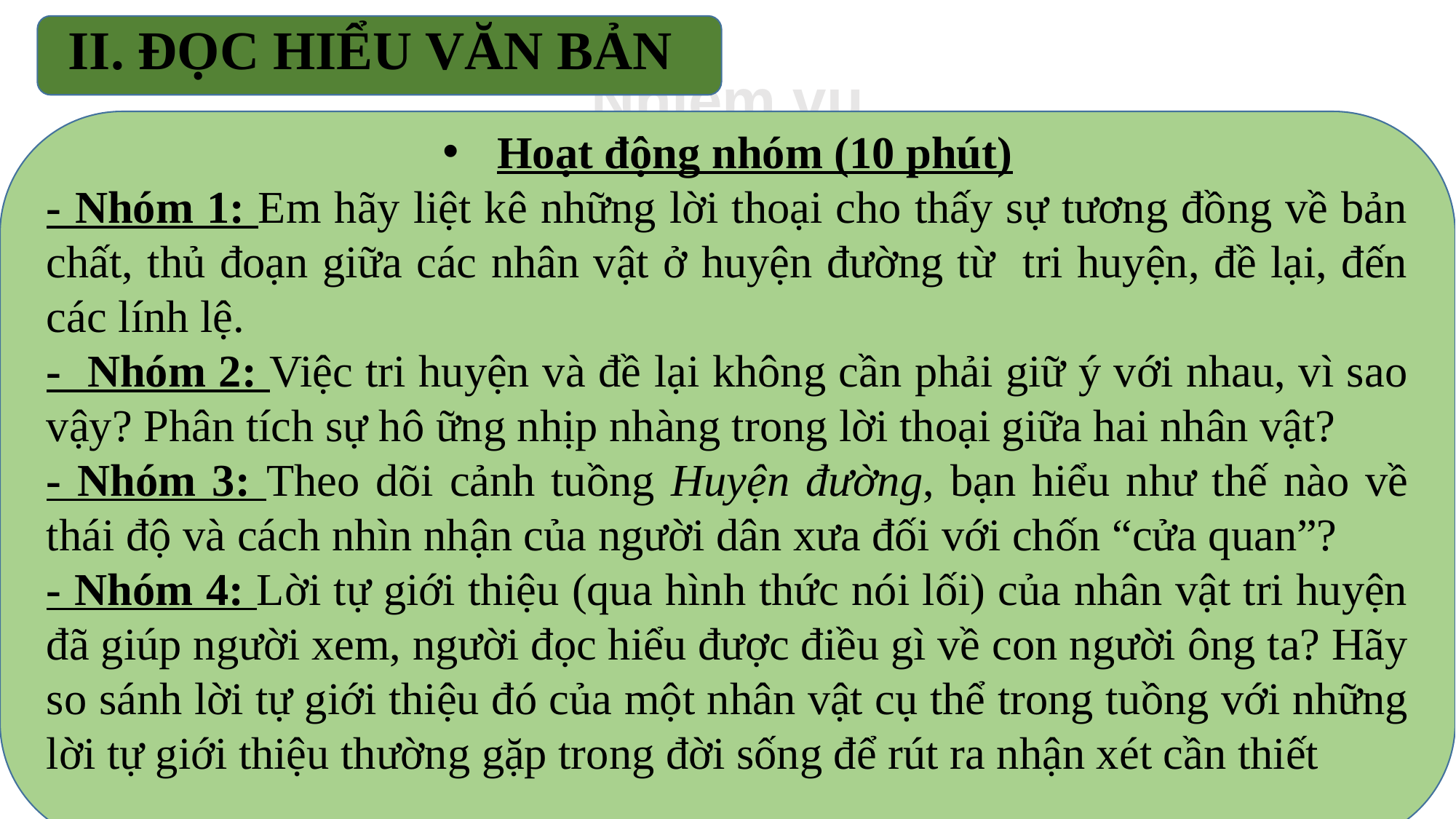

# II. ĐỌC HIỂU VĂN BẢN
Nhiệm vụ
Hoạt động nhóm (10 phút)
- Nhóm 1: Em hãy liệt kê những lời thoại cho thấy sự tương đồng về bản chất, thủ đoạn giữa các nhân vật ở huyện đường từ  tri huyện, đề lại, đến các lính lệ.
-  Nhóm 2: Việc tri huyện và đề lại không cần phải giữ ý với nhau, vì sao vậy? Phân tích sự hô ững nhịp nhàng trong lời thoại giữa hai nhân vật?
- Nhóm 3: Theo dõi cảnh tuồng Huyện đường, bạn hiểu như thế nào về thái độ và cách nhìn nhận của người dân xưa đối với chốn “cửa quan”?
- Nhóm 4: Lời tự giới thiệu (qua hình thức nói lối) của nhân vật tri huyện đã giúp người xem, người đọc hiểu được điều gì về con người ông ta? Hãy so sánh lời tự giới thiệu đó của một nhân vật cụ thể trong tuồng với những lời tự giới thiệu thường gặp trong đời sống để rút ra nhận xét cần thiết